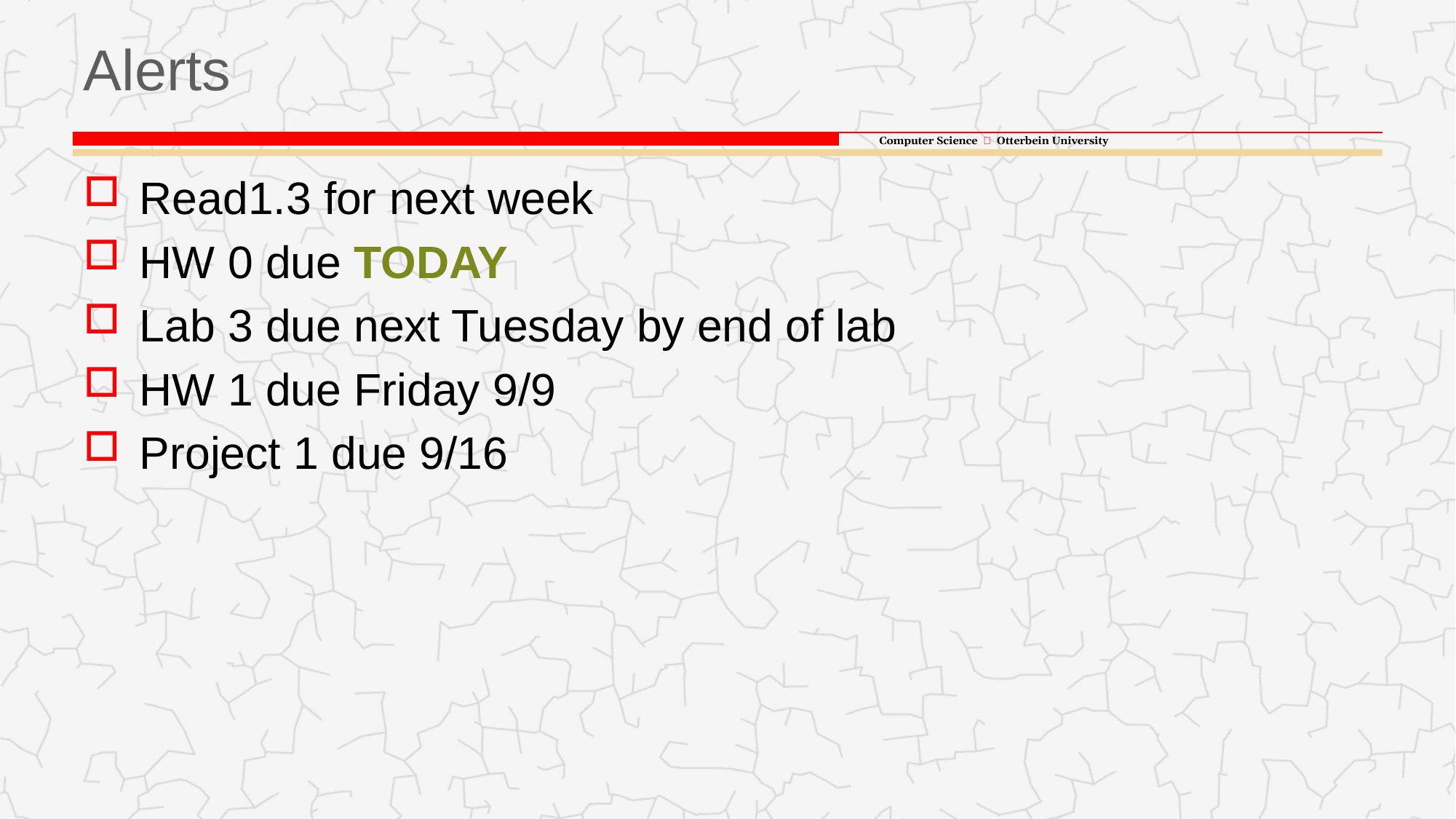

# Alerts
Read1.3 for next week
HW 0 due today
Lab 3 due next Tuesday by end of lab
HW 1 due Friday 9/9
Project 1 due 9/16